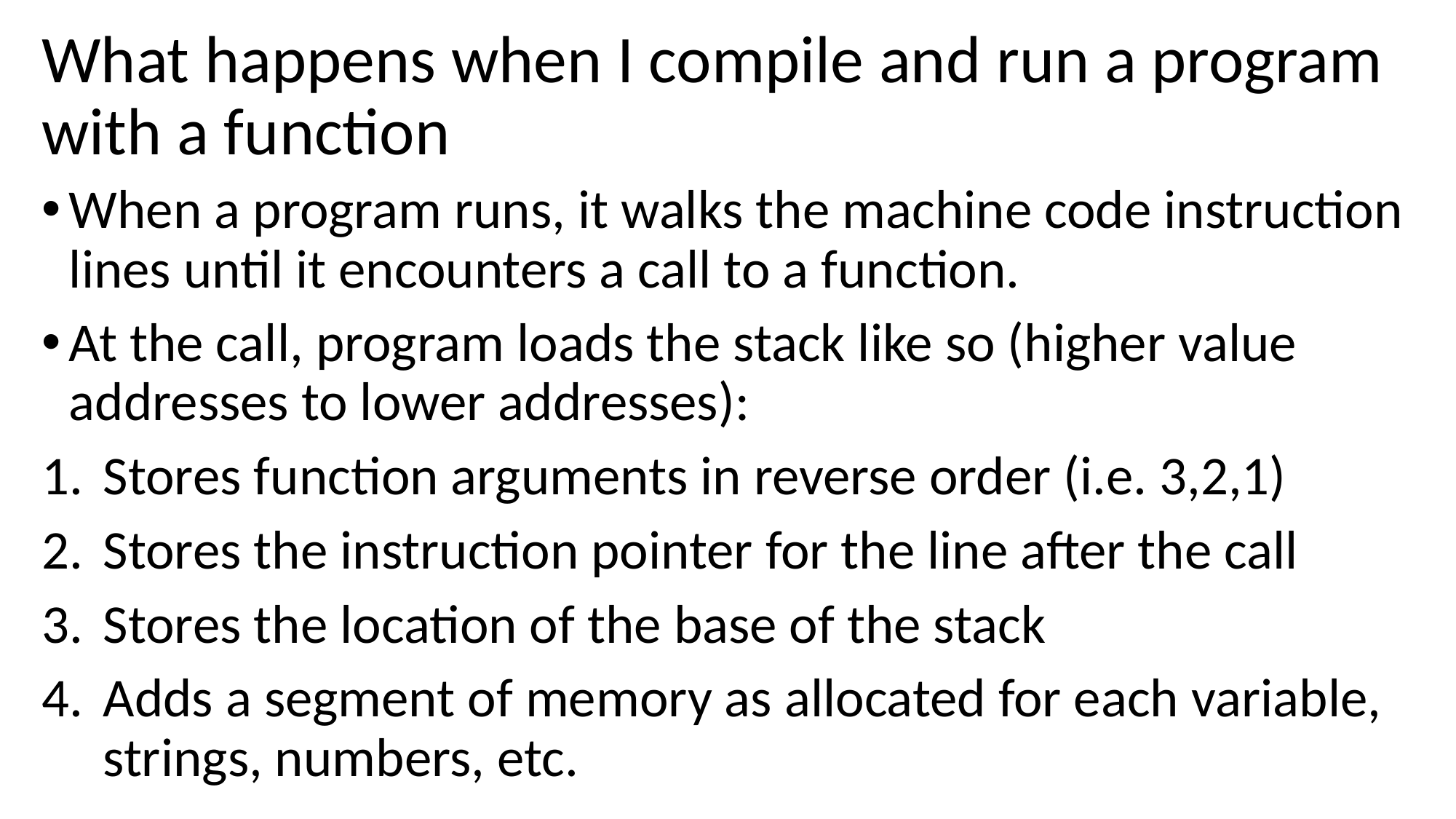

# What happens when I compile and run a program with a function
When a program runs, it walks the machine code instruction lines until it encounters a call to a function.
At the call, program loads the stack like so (higher value addresses to lower addresses):
Stores function arguments in reverse order (i.e. 3,2,1)
Stores the instruction pointer for the line after the call
Stores the location of the base of the stack
Adds a segment of memory as allocated for each variable, strings, numbers, etc.